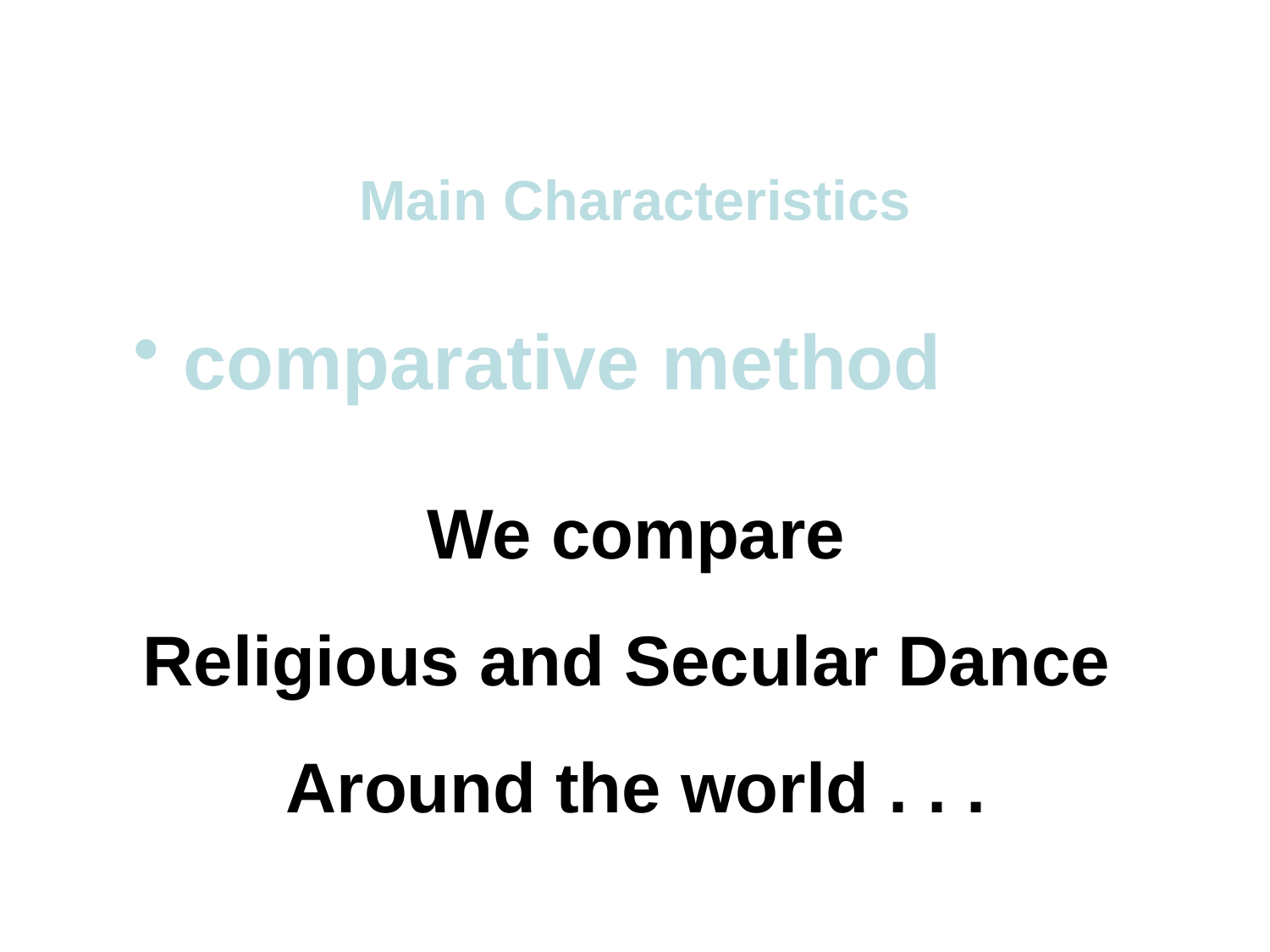

Main Characteristics
 comparative method
We compare
Religious and Secular Dance
Around the world . . .